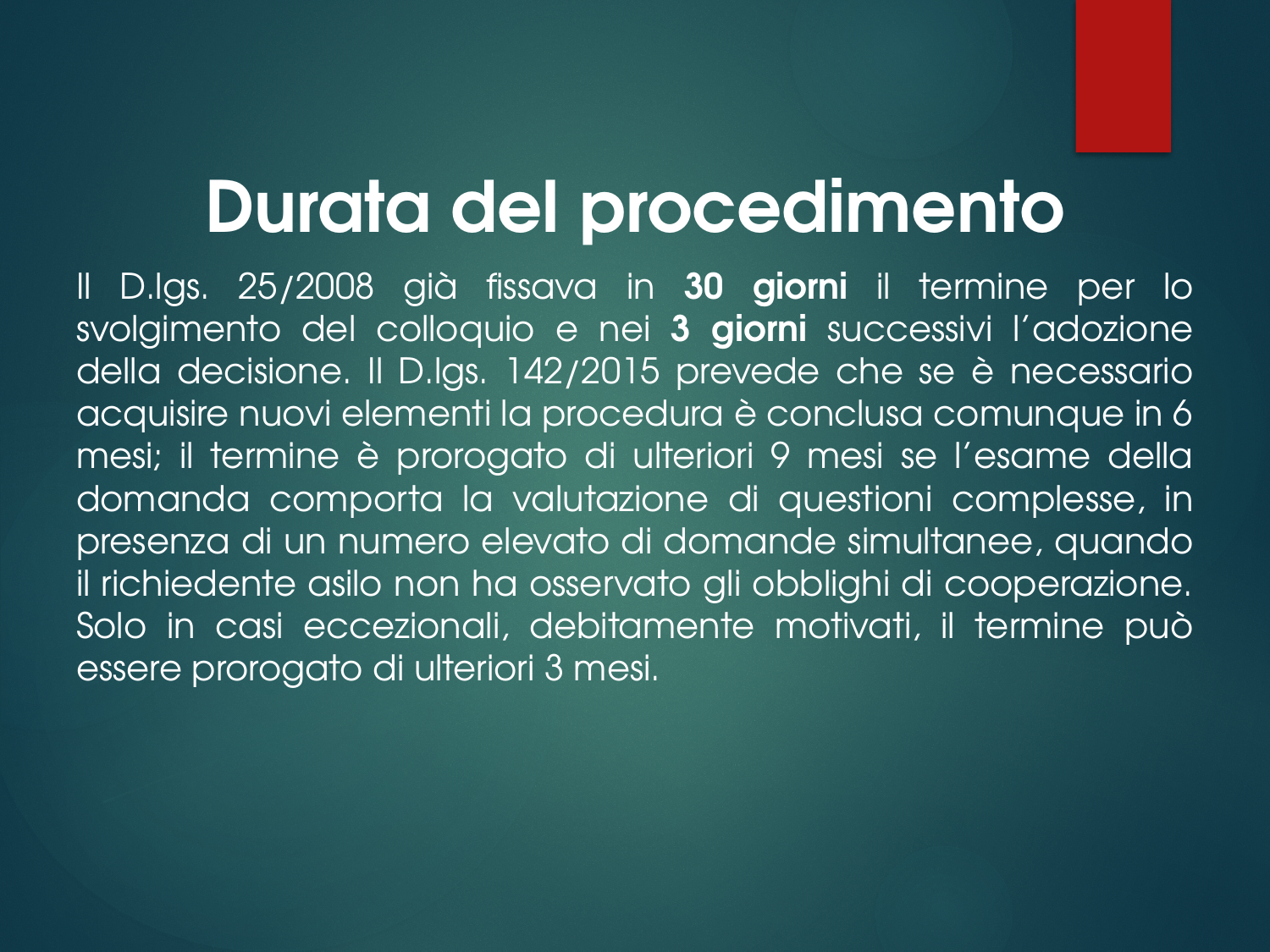

Durata del procedimento
Il D.lgs. 25/2008 già fissava in 30 giorni il termine per lo svolgimento del colloquio e nei 3 giorni successivi l’adozione della decisione. Il D.lgs. 142/2015 prevede che se è necessario acquisire nuovi elementi la procedura è conclusa comunque in 6 mesi; il termine è prorogato di ulteriori 9 mesi se l’esame della domanda comporta la valutazione di questioni complesse, in presenza di un numero elevato di domande simultanee, quando il richiedente asilo non ha osservato gli obblighi di cooperazione. Solo in casi eccezionali, debitamente motivati, il termine può essere prorogato di ulteriori 3 mesi.